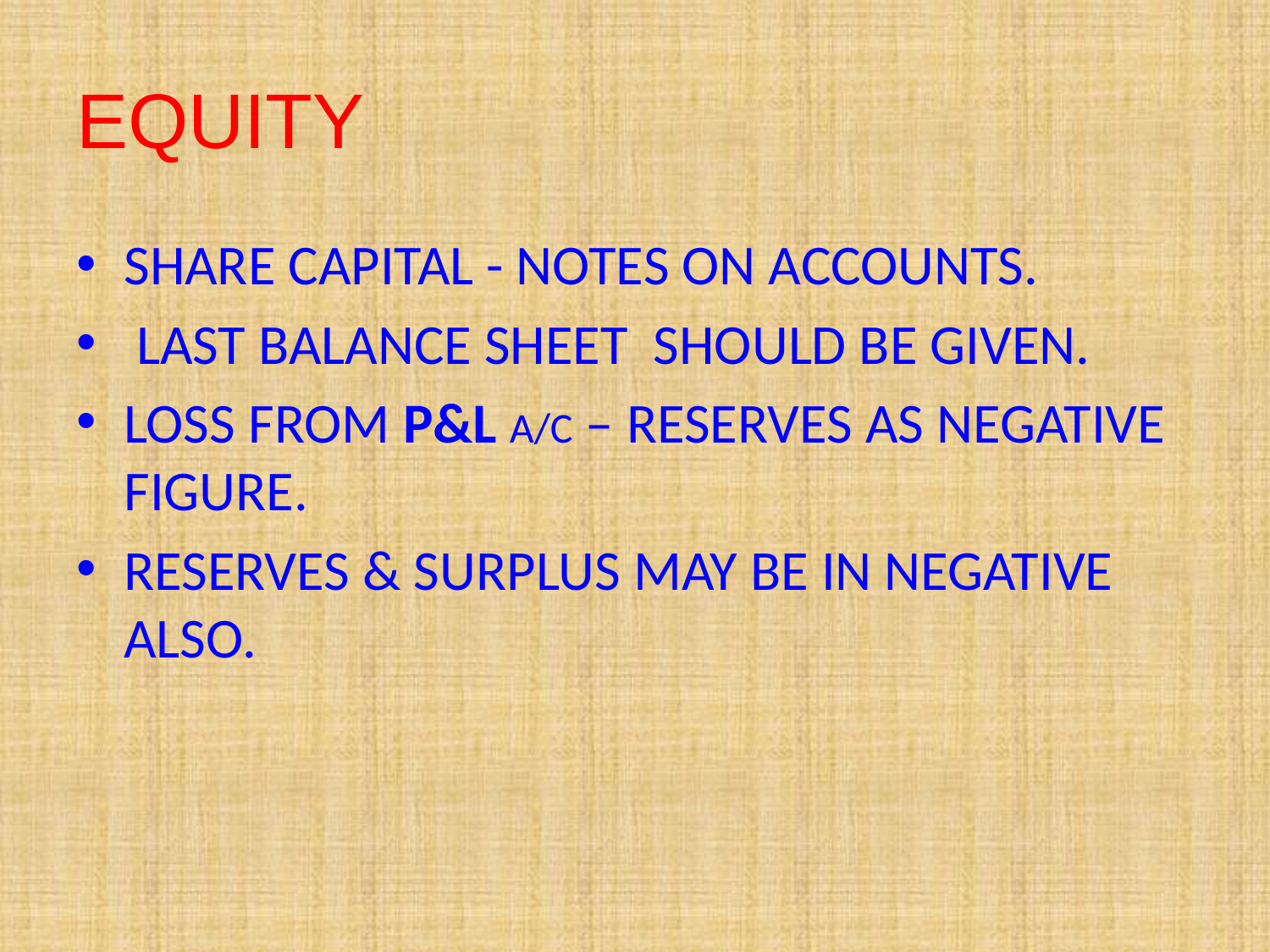

# EQUITY
SHARE CAPITAL - NOTES ON ACCOUNTS.
 LAST BALANCE SHEET  SHOULD BE GIVEN.
LOSS FROM P&L A/C – RESERVES AS NEGATIVE FIGURE.
RESERVES & SURPLUS MAY BE IN NEGATIVE ALSO.